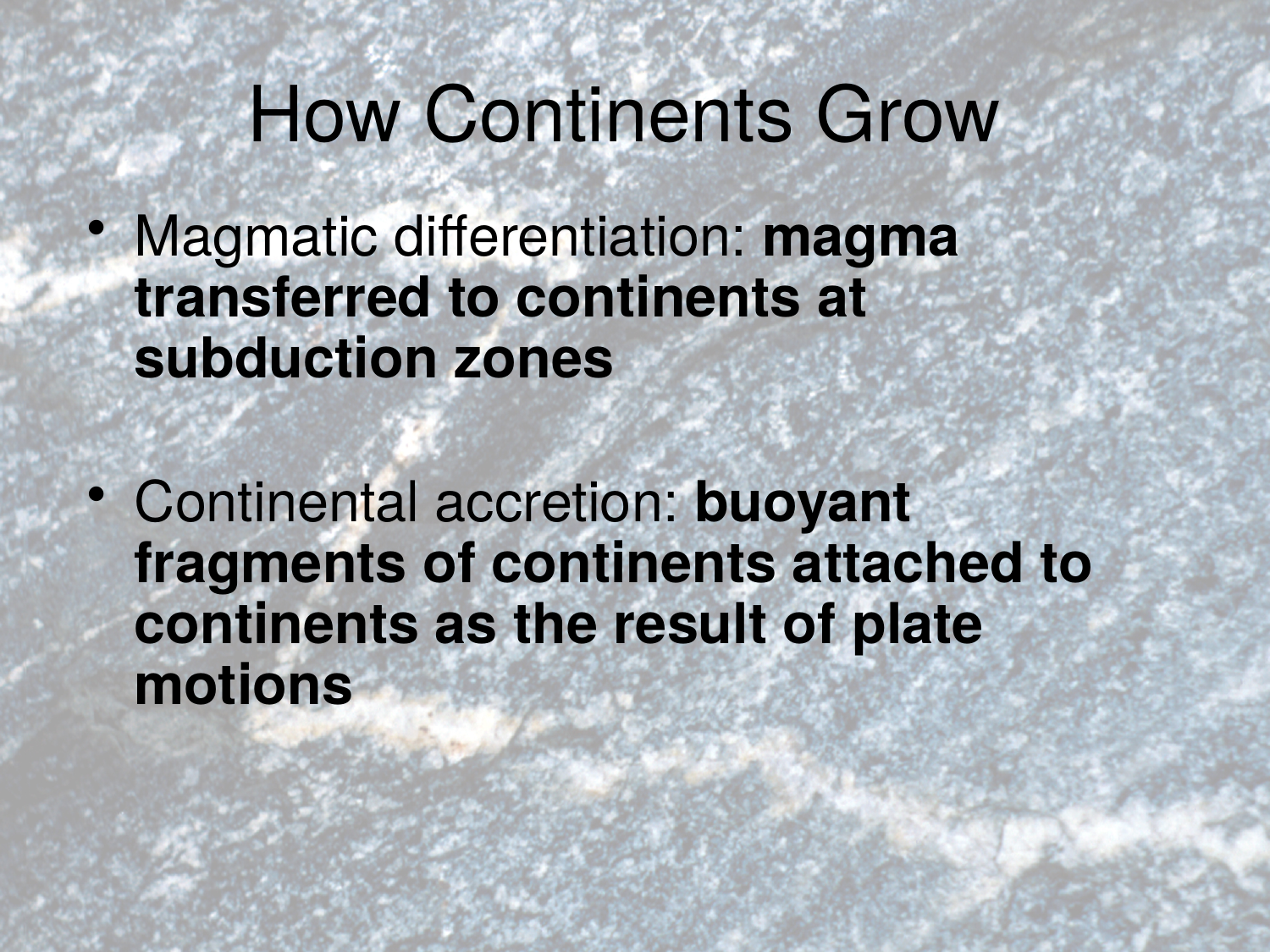

# How Continents Grow
Magmatic differentiation: magma transferred to continents at subduction zones

Continental accretion: buoyant fragments of continents attached to continents as the result of plate motions